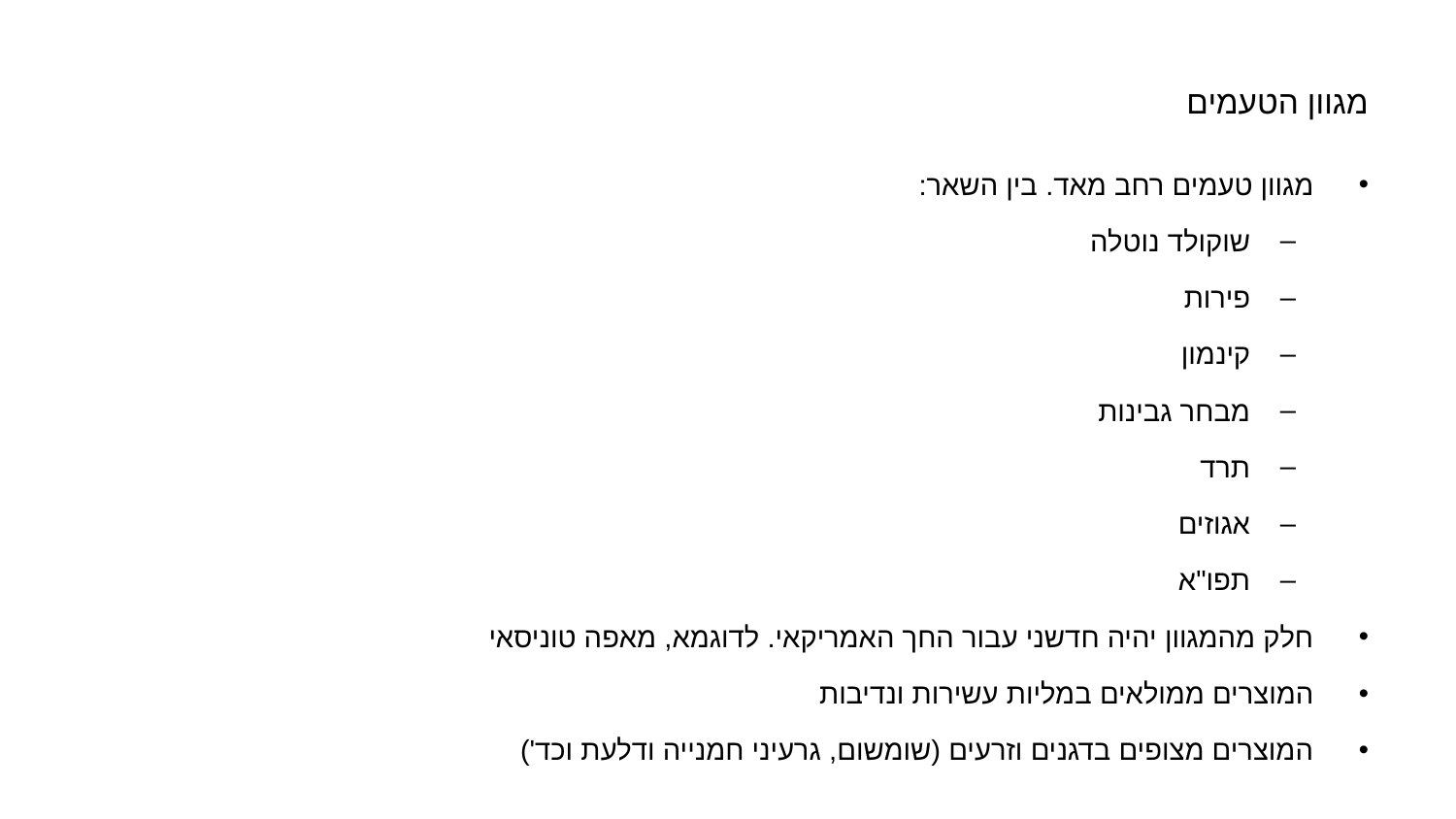

# מגוון הטעמים
מגוון טעמים רחב מאד. בין השאר:
שוקולד נוטלה
פירות
קינמון
מבחר גבינות
תרד
אגוזים
תפו"א
חלק מהמגוון יהיה חדשני עבור החך האמריקאי. לדוגמא, מאפה טוניסאי
המוצרים ממולאים במליות עשירות ונדיבות
המוצרים מצופים בדגנים וזרעים (שומשום, גרעיני חמנייה ודלעת וכד')